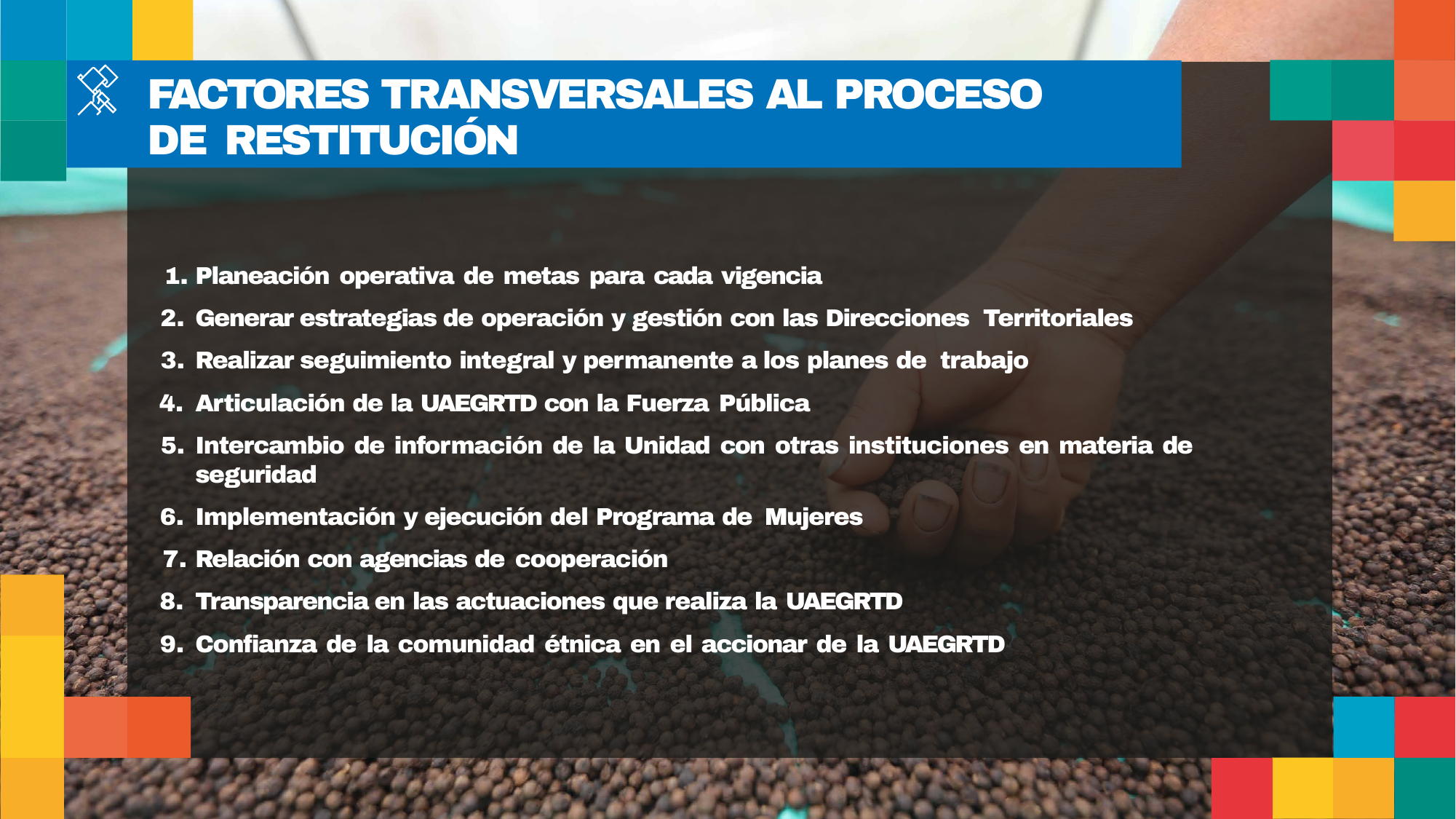

# FACTORES TRANSVERSALES AL PROCESO  DE RESTITUCIÓN
Planeación operativa de metas para cada vigencia
Generar estrategias de operación y gestión con las Direcciones Territoriales
Realizar seguimiento integral y permanente a los planes de trabajo
Articulación de la UAEGRTD con la Fuerza Pública
Intercambio de información de la Unidad con otras instituciones en materia de seguridad
Implementación y ejecución del Programa de Mujeres
Relación con agencias de cooperación
Transparencia en las actuaciones que realiza la UAEGRTD
Confianza de la comunidad étnica en el accionar de la UAEGRTD